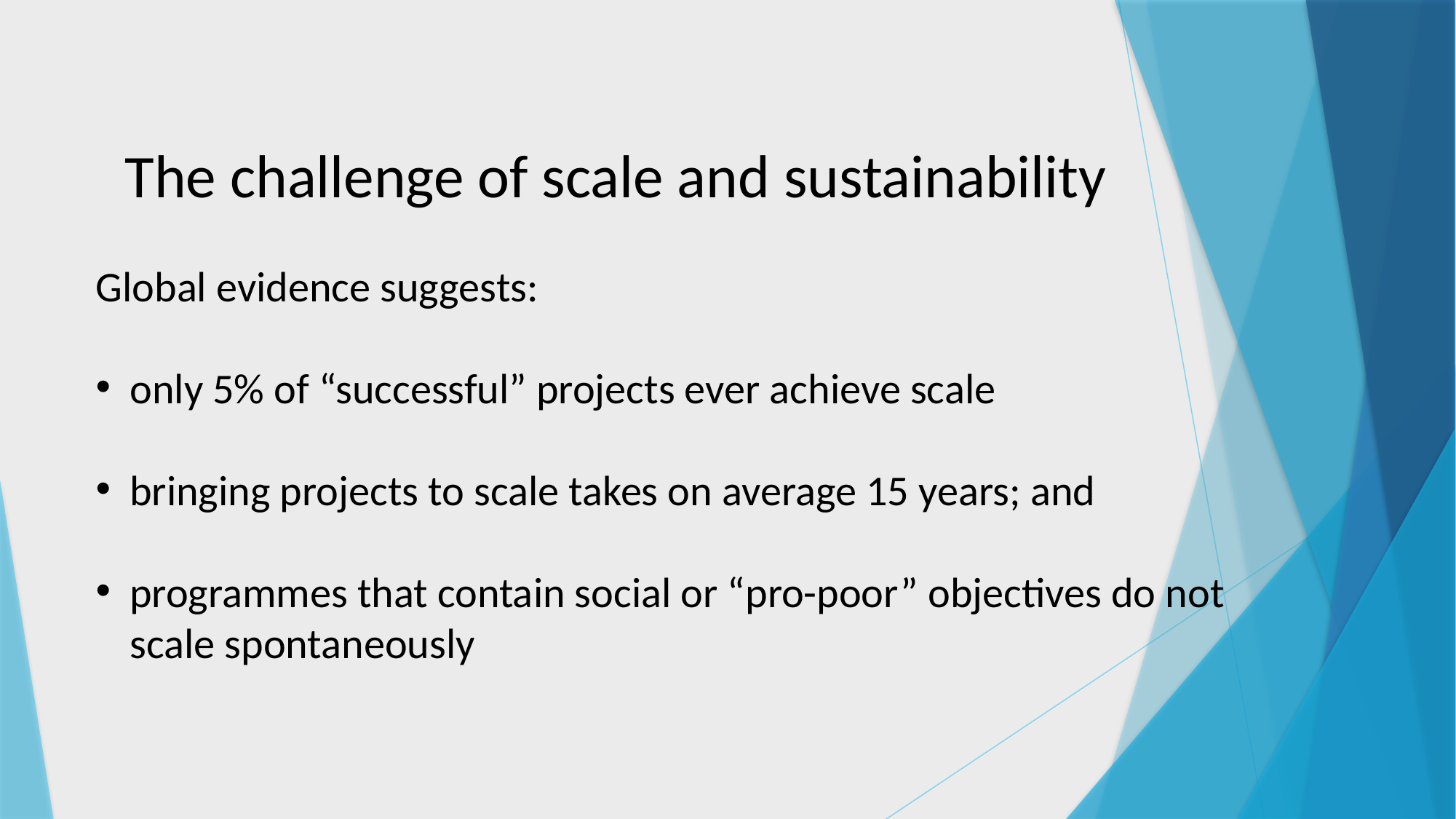

# The challenge of scale and sustainability
Global evidence suggests:

only 5% of “successful” projects ever achieve scale

bringing projects to scale takes on average 15 years; and

programmes that contain social or “pro-poor” objectives do not scale spontaneously